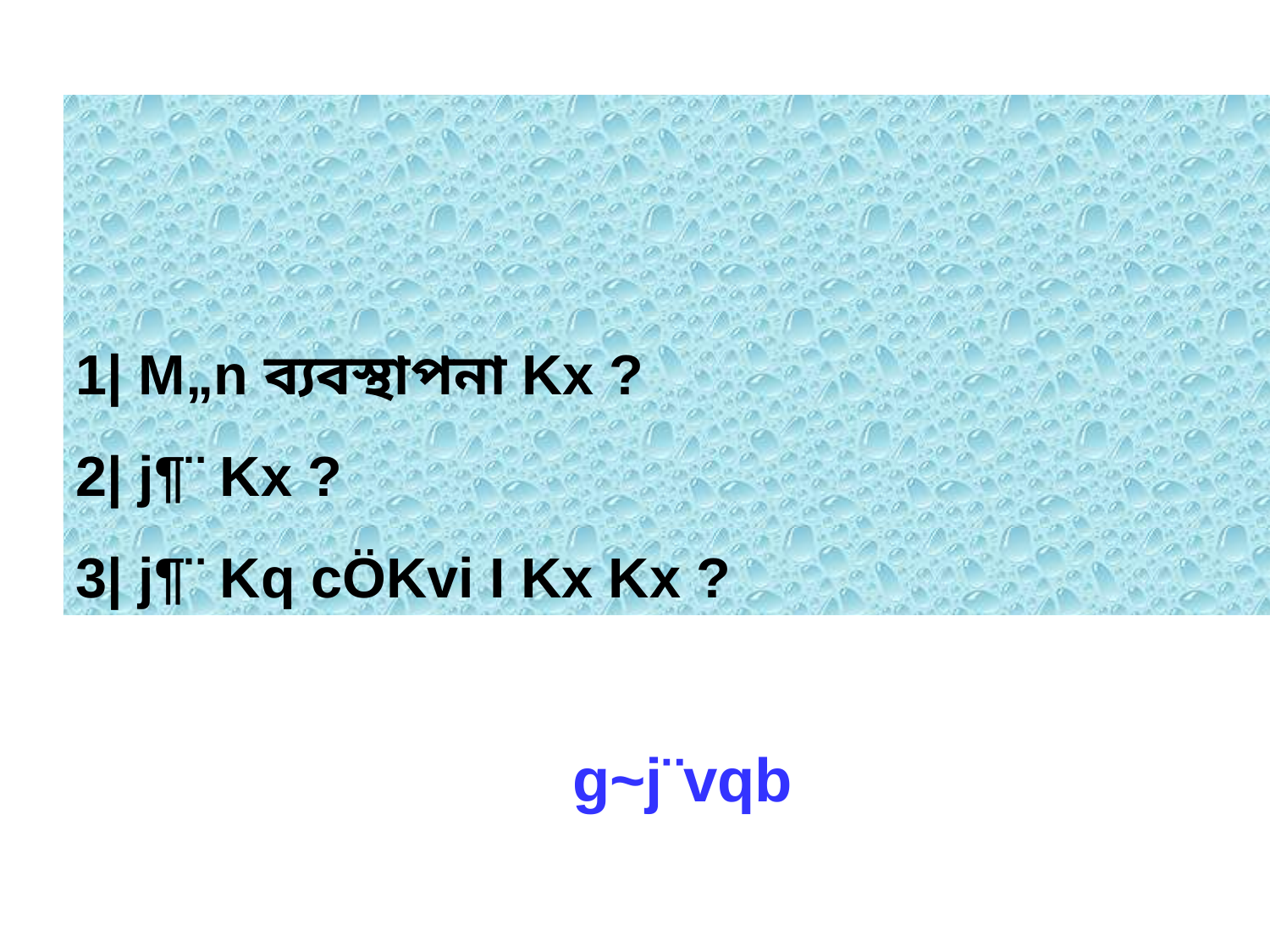

1| M„n ব্যবস্থাপনা Kx ?
2| j¶¨ Kx ?
3| j¶¨ Kq cÖKvi I Kx Kx ?

g~j¨vqb